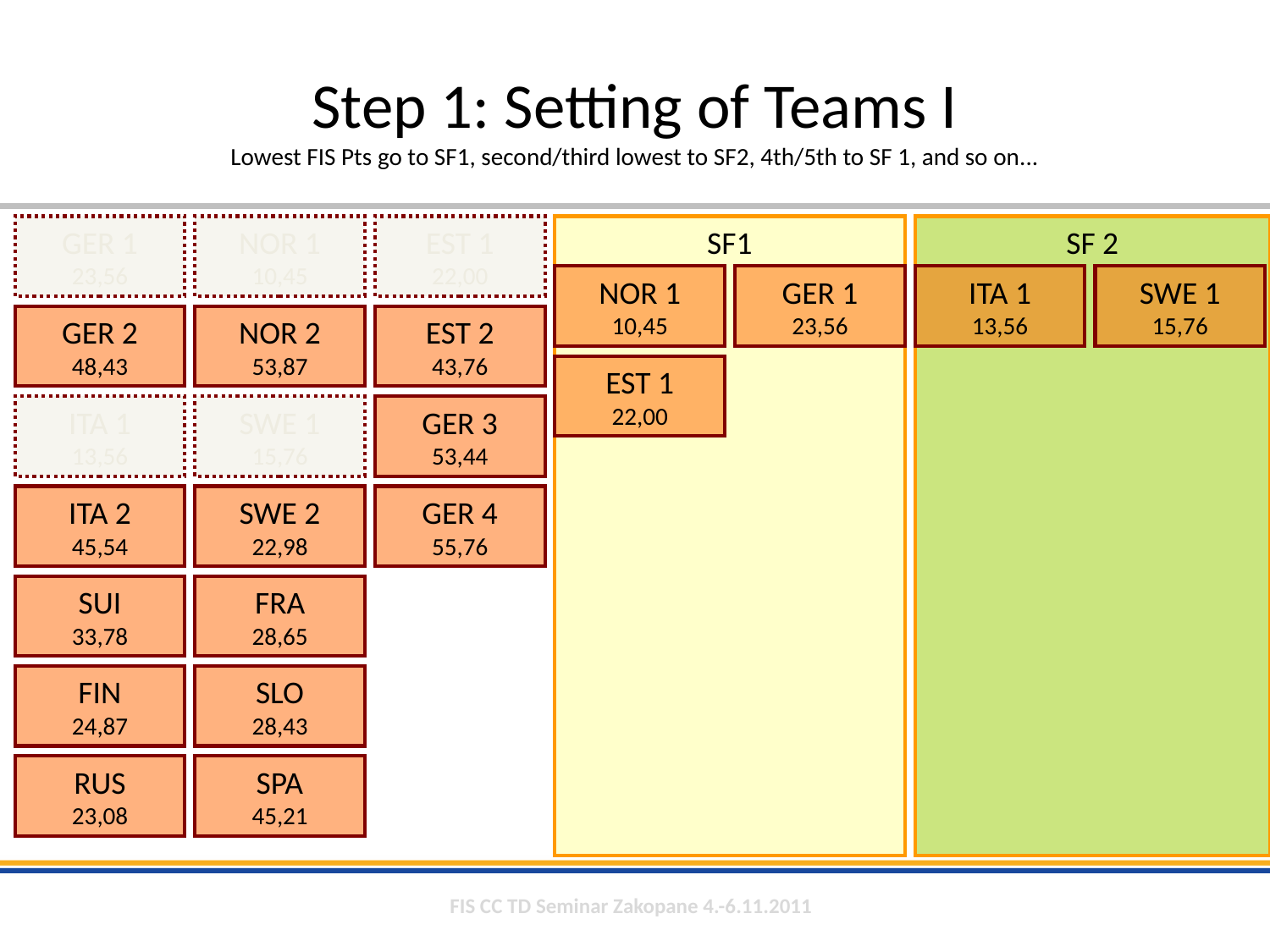

# Step 1: Setting of Teams I Lowest FIS Pts go to SF1, second/third lowest to SF2, 4th/5th to SF 1, and so on...
GER 1
23,56
NOR 1
10,45
EST 1
22,00
SF1
SF 2
NOR 1
10,45
GER 1
23,56
ITA 1
13,56
SWE 1
15,76
GER 2
48,43
NOR 2
53,87
EST 2
43,76
EST 1
22,00
ITA 1
13,56
SWE 1
15,76
GER 3
53,44
ITA 2
45,54
SWE 2
22,98
GER 4
55,76
SUI
33,78
FRA
28,65
FIN
24,87
SLO
28,43
RUS
23,08
SPA
45,21